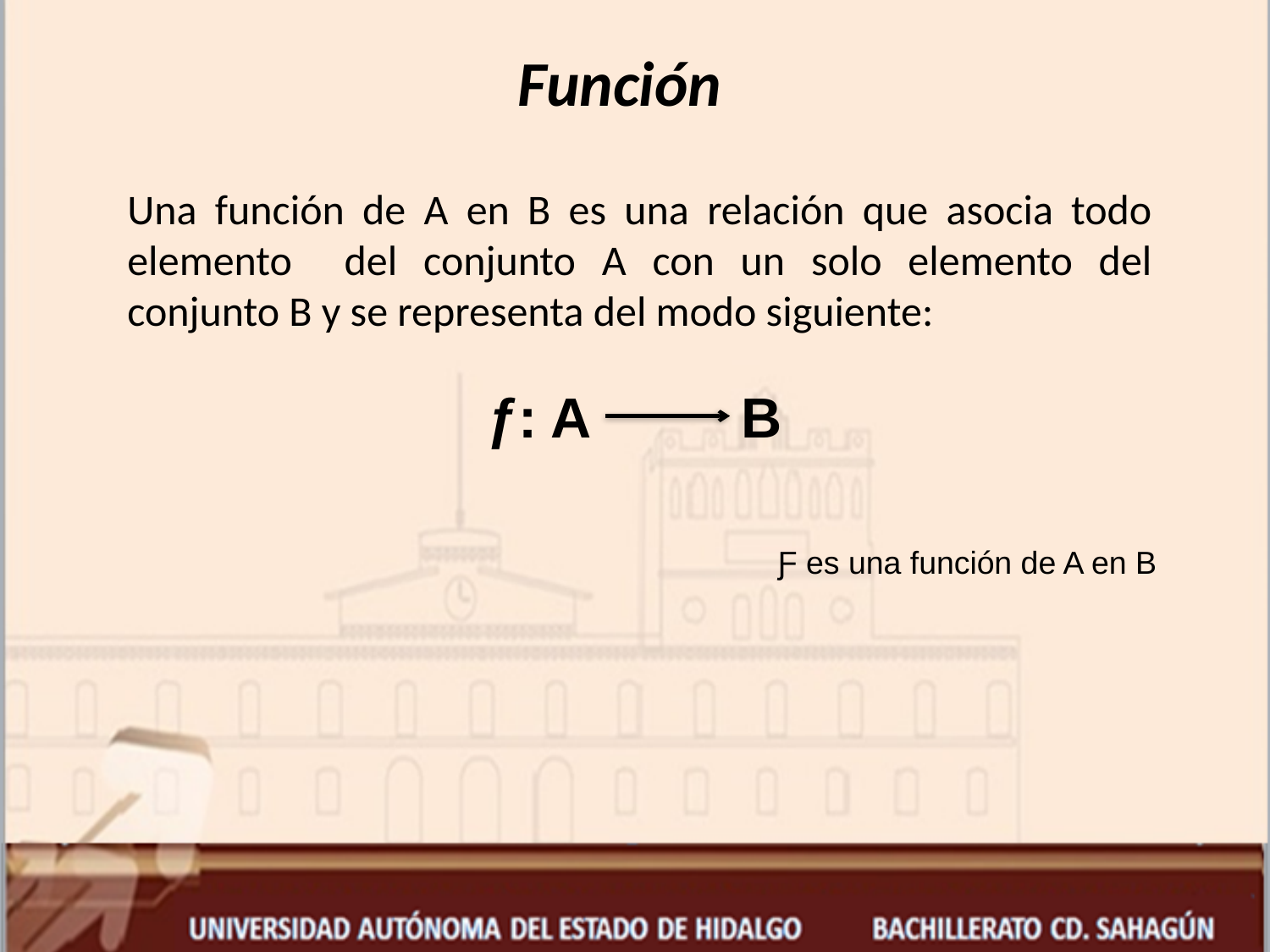

Función
Una función de A en B es una relación que asocia todo elemento  del conjunto A con un solo elemento del conjunto B y se representa del modo siguiente:

ƒ: A		B
Ƒ es una función de A en B